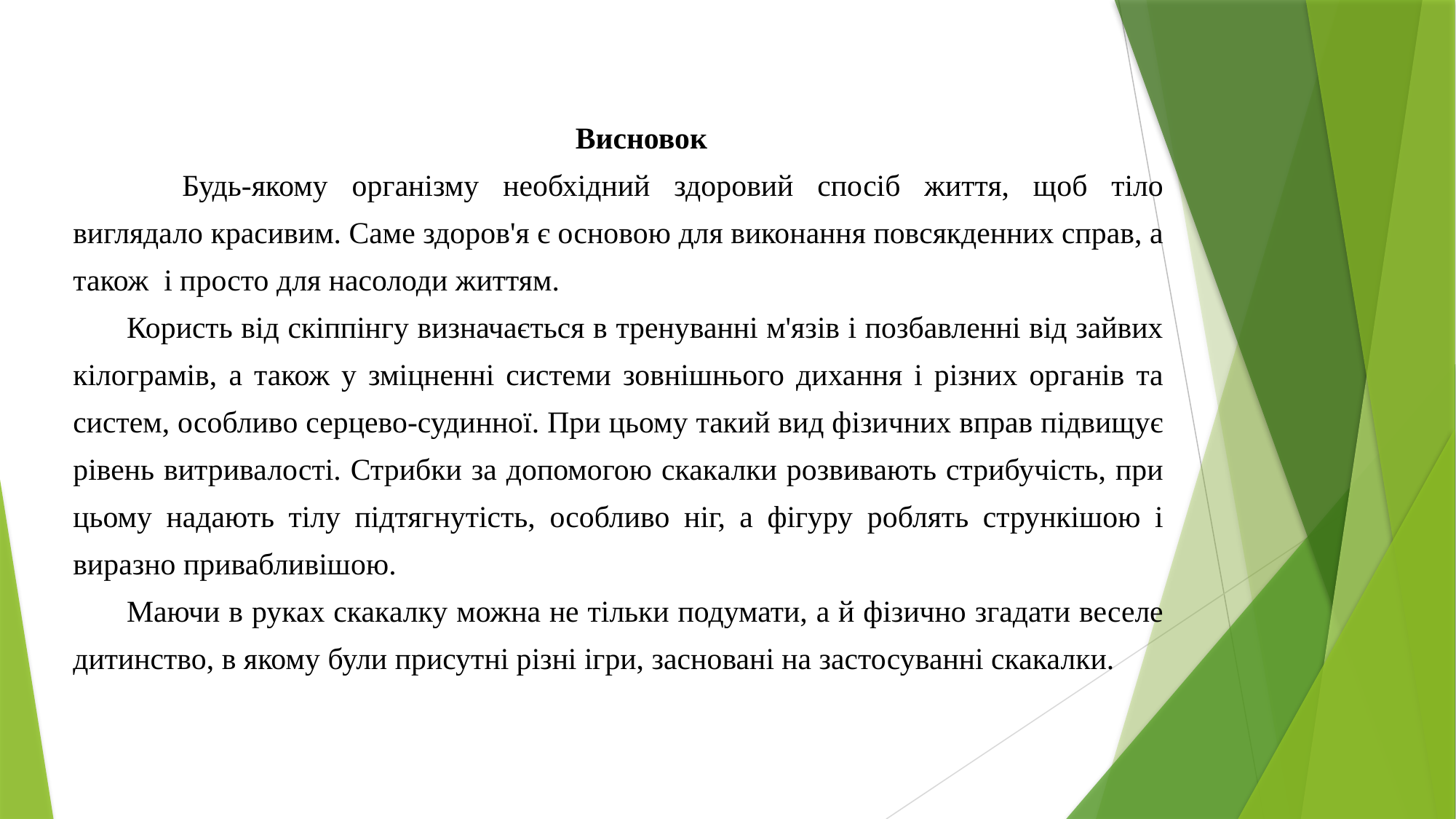

Висновок
	Будь-якому організму необхідний здоровий спосіб життя, щоб тіло виглядало красивим. Саме здоров'я є основою для виконання повсякденних справ, а також  і просто для насолоди життям.
Користь від скіппінгу визначається в тренуванні м'язів і позбавленні від зайвих кілограмів, а також у зміцненні системи зовнішнього дихання і різних органів та систем, особливо серцево-судинної. При цьому такий вид фізичних вправ підвищує рівень витривалості. Стрибки за допомогою скакалки розвивають стрибучість, при цьому надають тілу підтягнутість, особливо ніг, а фігуру роблять стрункішою і виразно привабливішою.
Маючи в руках скакалку можна не тільки подумати, а й фізично згадати веселе дитинство, в якому були присутні різні ігри, засновані на застосуванні скакалки.